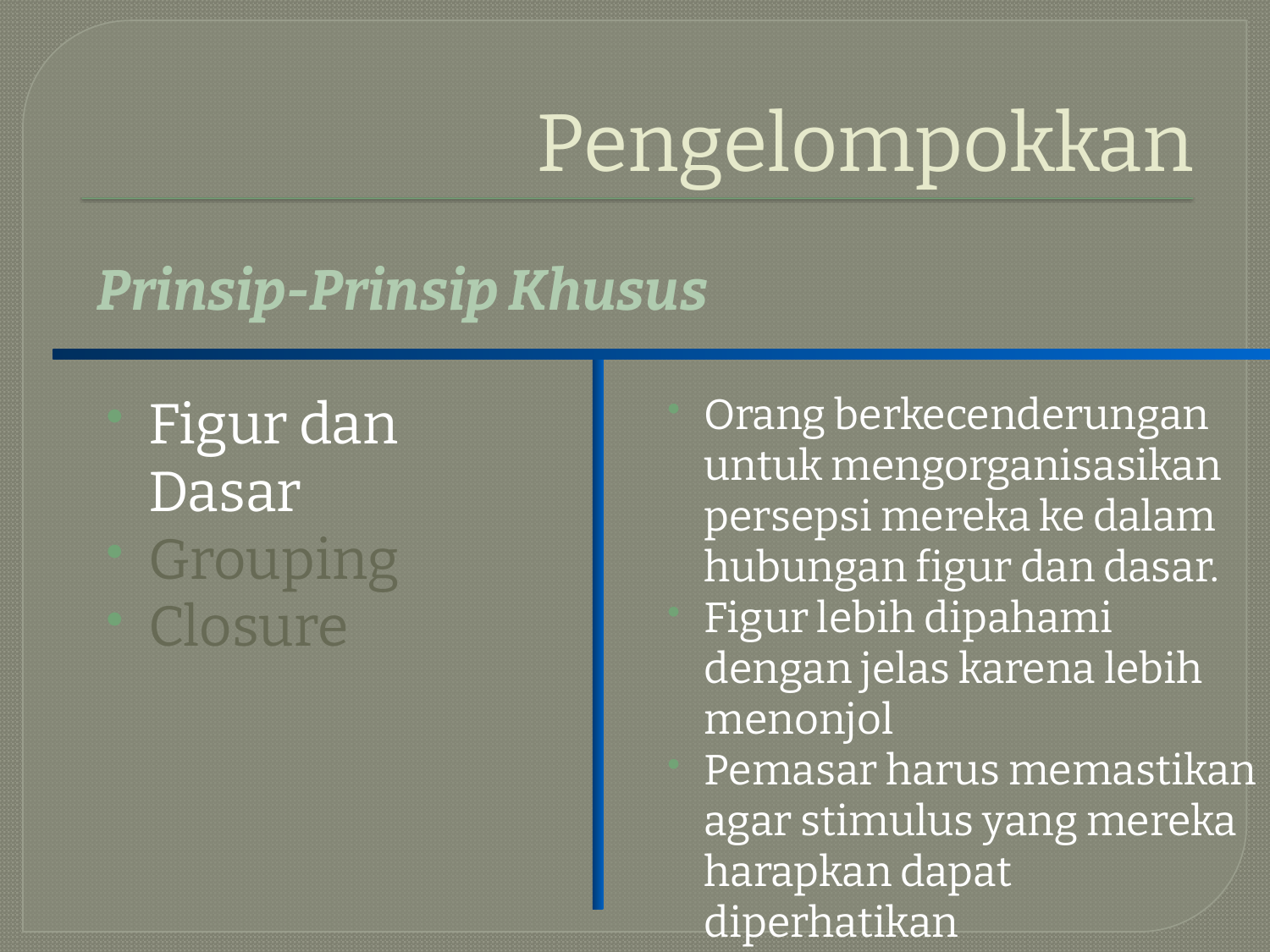

# Pengelompokkan
Prinsip-Prinsip Khusus

Figur dan Dasar
Grouping
Closure
Orang berkecenderungan untuk mengorganisasikan persepsi mereka ke dalam hubungan figur dan dasar.
Figur lebih dipahami dengan jelas karena lebih menonjol
Pemasar harus memastikan agar stimulus yang mereka harapkan dapat diperhatikan